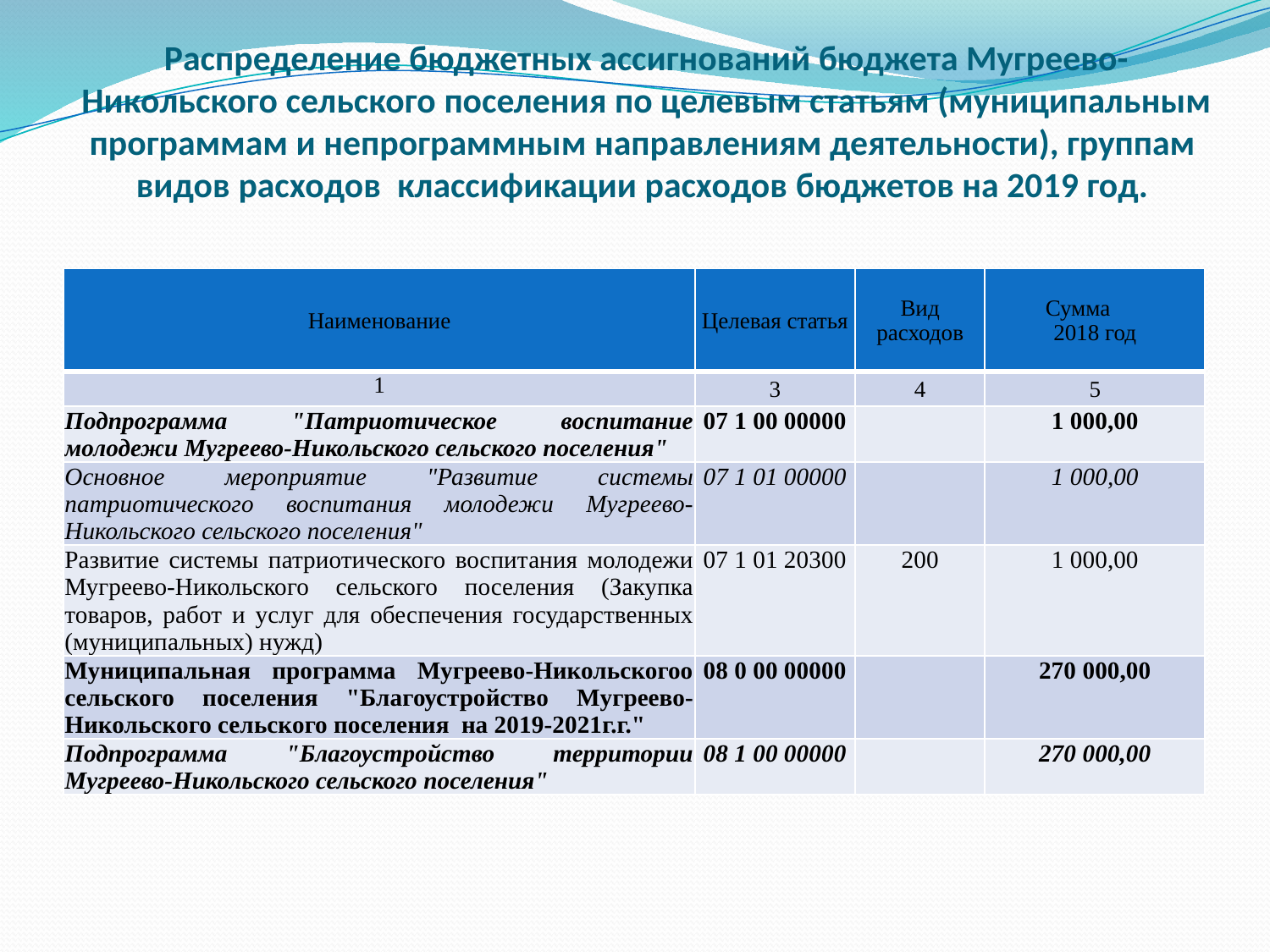

# Распределение бюджетных ассигнований бюджета Мугреево-Никольского сельского поселения по целевым статьям (муниципальным программам и непрограммным направлениям деятельности), группам  видов расходов  классификации расходов бюджетов на 2019 год.
| Наименование | Целевая статья | Вид расходов | Сумма 2018 год |
| --- | --- | --- | --- |
| 1 | 3 | 4 | 5 |
| Подпрограмма "Патриотическое воспитание молодежи Мугреево-Никольского сельского поселения" | 07 1 00 00000 |  | 1 000,00 |
| Основное мероприятие "Развитие системы патриотического воспитания молодежи Мугреево-Никольского сельского поселения" | 07 1 01 00000 |  | 1 000,00 |
| Развитие системы патриотического воспитания молодежи Мугреево-Никольского сельского поселения (Закупка товаров, работ и услуг для обеспечения государственных (муниципальных) нужд) | 07 1 01 20300 | 200 | 1 000,00 |
| Муниципальная программа Мугреево-Никольскогоо сельского поселения "Благоустройство Мугреево-Никольского сельского поселения на 2019-2021г.г." | 08 0 00 00000 |  | 270 000,00 |
| Подпрограмма "Благоустройство территории Мугреево-Никольского сельского поселения" | 08 1 00 00000 |  | 270 000,00 |